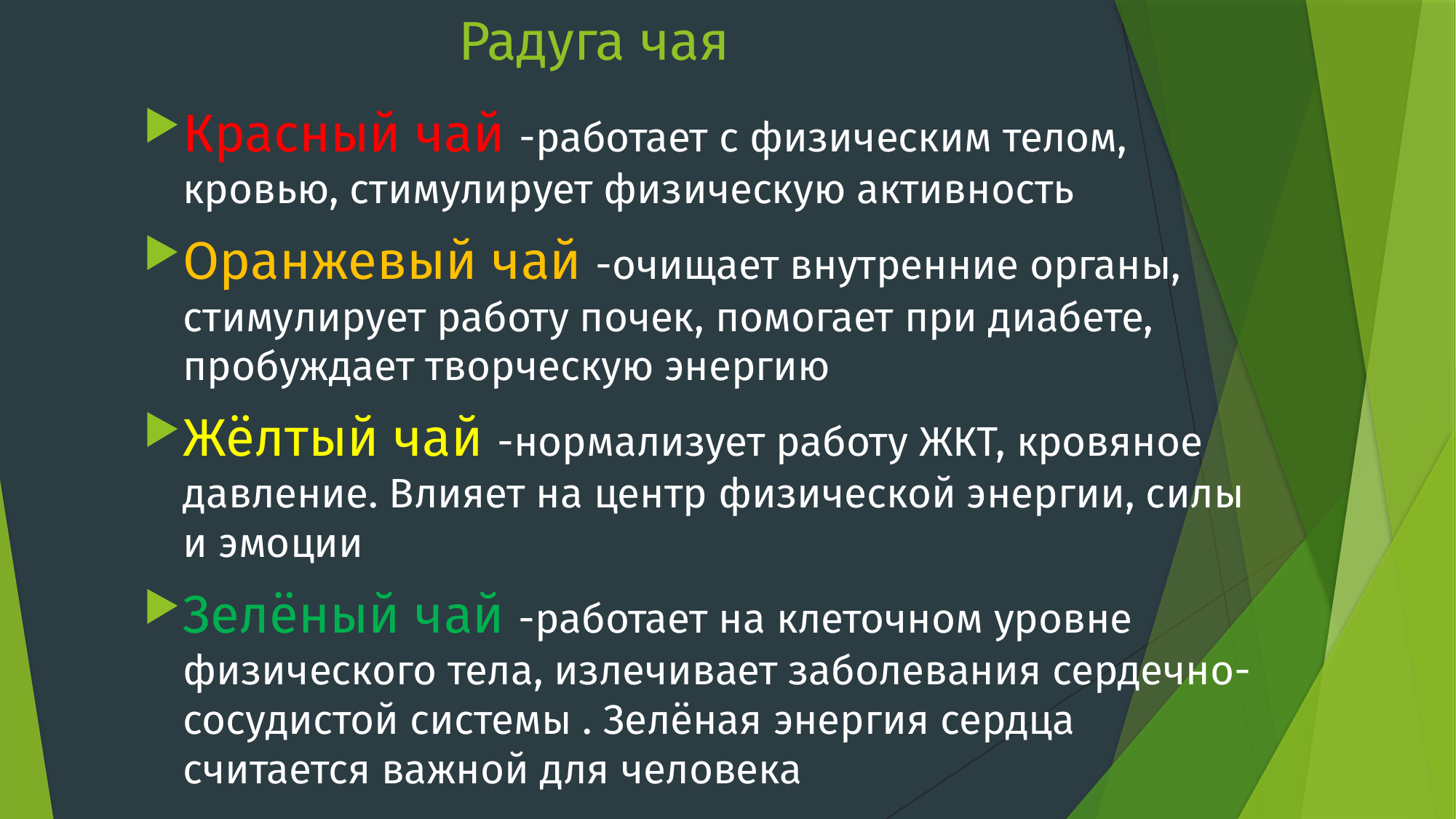

# Радуга чая
Красный чай -работает с физическим телом, кровью, стимулирует физическую активность
Оранжевый чай -очищает внутренние органы, стимулирует работу почек, помогает при диабете, пробуждает творческую энергию
Жёлтый чай -нормализует работу ЖКТ, кровяное давление. Влияет на центр физической энергии, силы и эмоции
Зелёный чай -работает на клеточном уровне физического тела, излечивает заболевания сердечно-сосудистой системы . Зелёная энергия сердца считается важной для человека